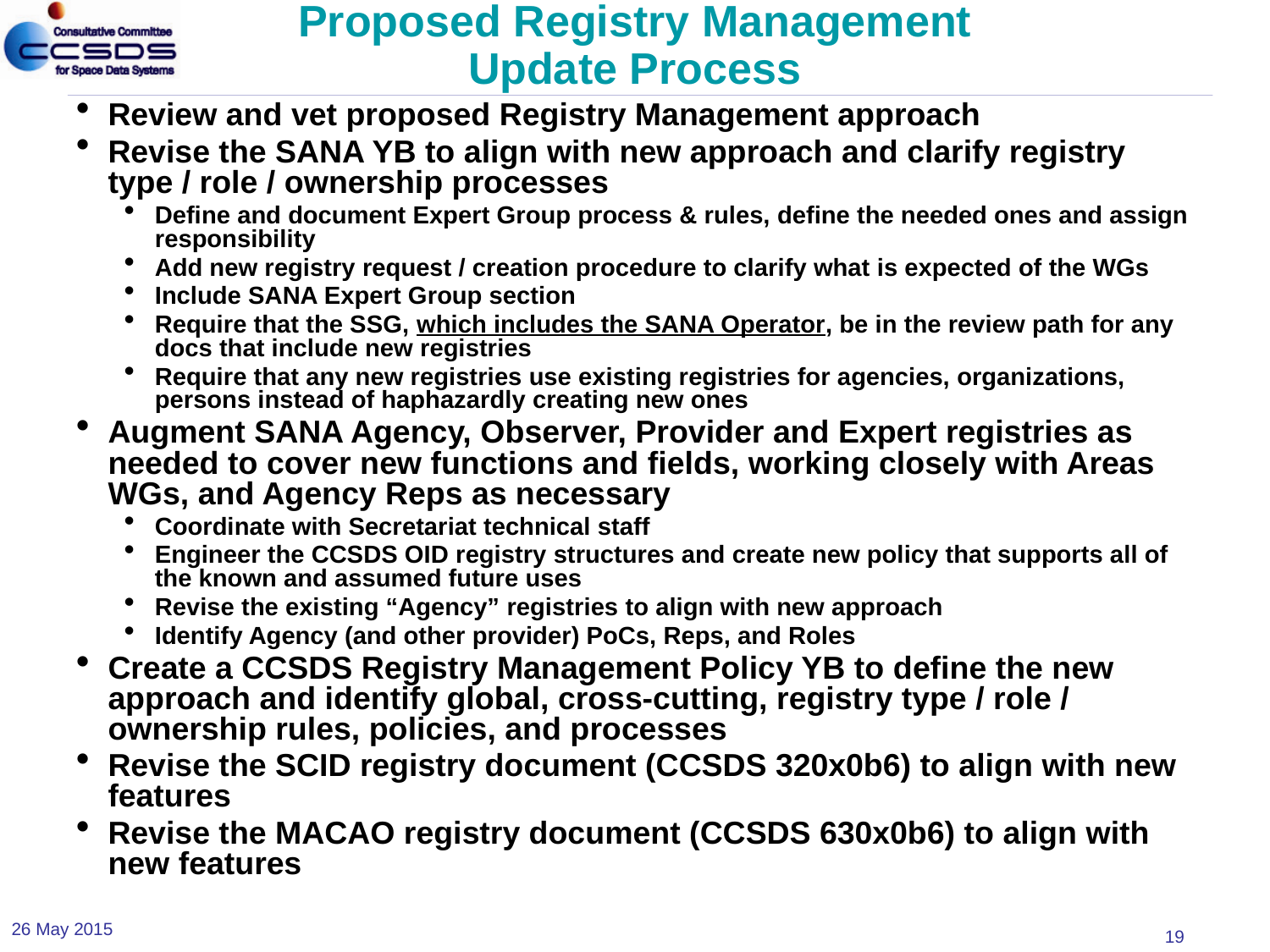

# Proposed Registry Management Update Process
Review and vet proposed Registry Management approach
Revise the SANA YB to align with new approach and clarify registry type / role / ownership processes
Define and document Expert Group process & rules, define the needed ones and assign responsibility
Add new registry request / creation procedure to clarify what is expected of the WGs
Include SANA Expert Group section
Require that the SSG, which includes the SANA Operator, be in the review path for any docs that include new registries
Require that any new registries use existing registries for agencies, organizations, persons instead of haphazardly creating new ones
Augment SANA Agency, Observer, Provider and Expert registries as needed to cover new functions and fields, working closely with Areas WGs, and Agency Reps as necessary
Coordinate with Secretariat technical staff
Engineer the CCSDS OID registry structures and create new policy that supports all of the known and assumed future uses
Revise the existing “Agency” registries to align with new approach
Identify Agency (and other provider) PoCs, Reps, and Roles
Create a CCSDS Registry Management Policy YB to define the new approach and identify global, cross-cutting, registry type / role / ownership rules, policies, and processes
Revise the SCID registry document (CCSDS 320x0b6) to align with new features
Revise the MACAO registry document (CCSDS 630x0b6) to align with new features

26 May 2015